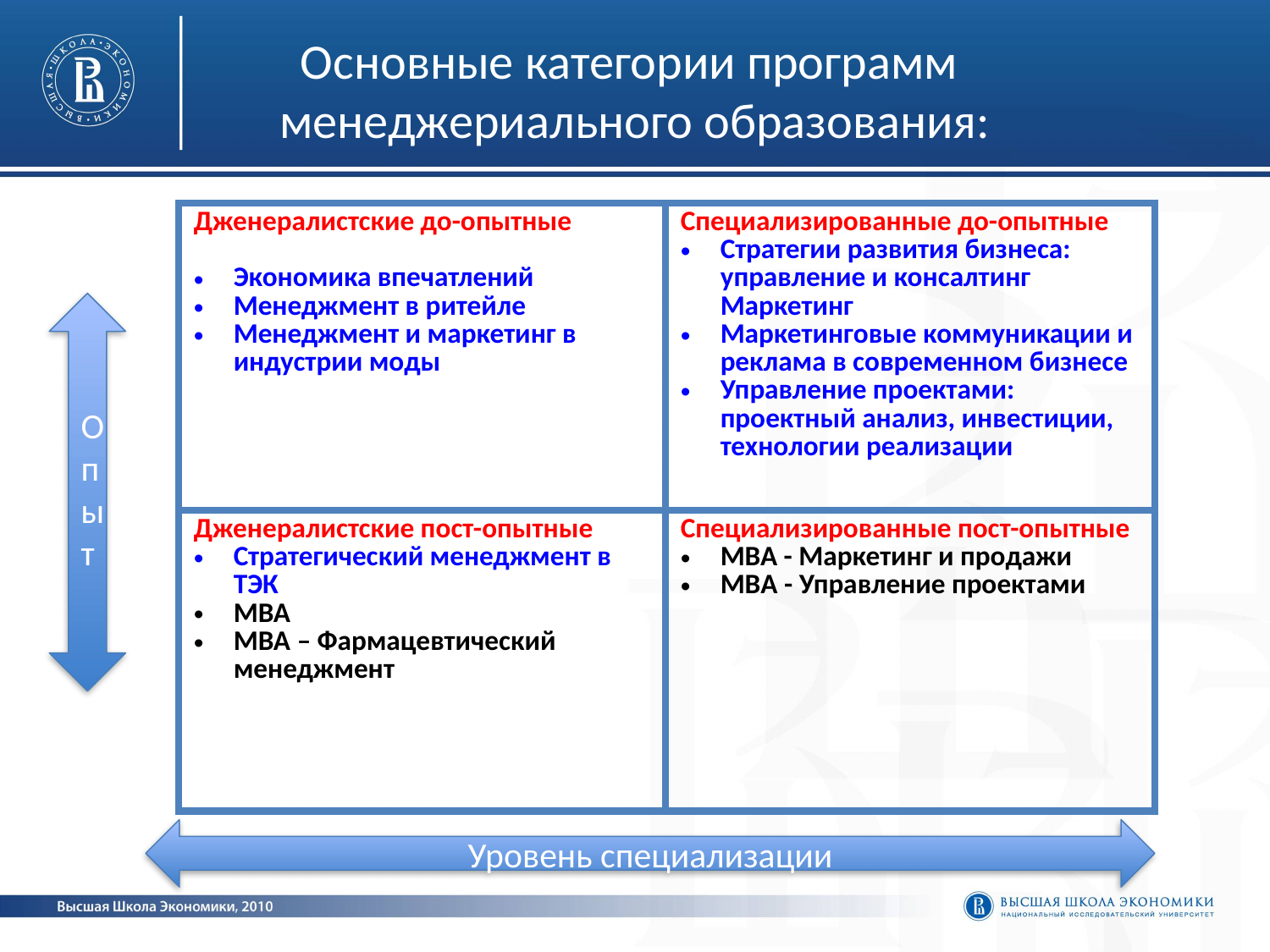

Основные категории программ
менеджериального образования:
| Дженералистские до-опытные Экономика впечатлений Менеджмент в ритейле Менеджмент и маркетинг в индустрии моды | Специализированные до-опытные Стратегии развития бизнеса: управление и консалтинг Маркетинг Маркетинговые коммуникации и реклама в современном бизнесе Управление проектами: проектный анализ, инвестиции, технологии реализации |
| --- | --- |
| Дженералистские пост-опытные Стратегический менеджмент в ТЭК МВА МВА – Фармацевтический менеджмент | Специализированные пост-опытные МВА - Маркетинг и продажи МBА - Управление проектами |

Опыт
Уровень специализации